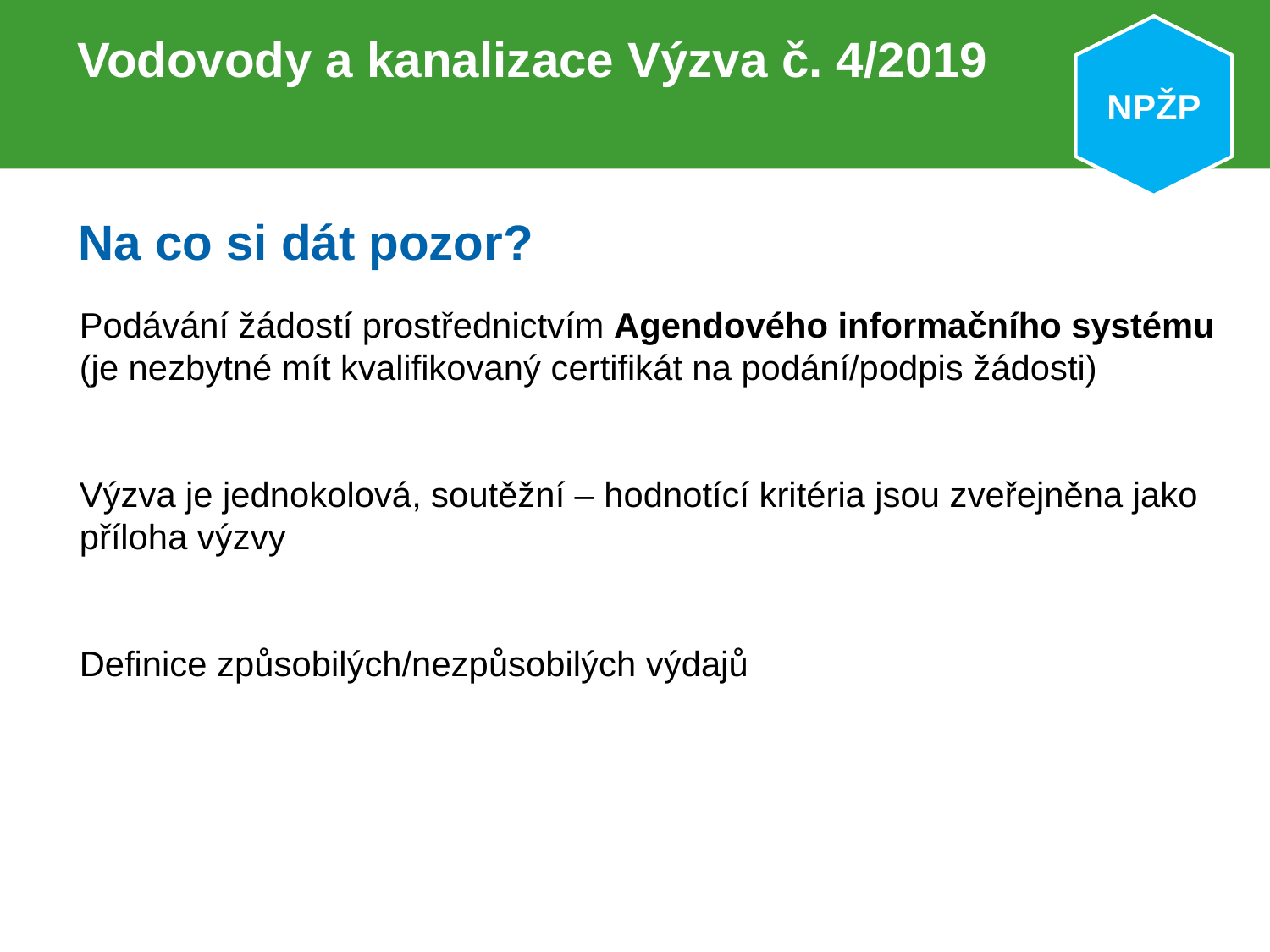

NPŽP
# Vodovody a kanalizace Výzva č. 4/2019
Na co si dát pozor?
Podávání žádostí prostřednictvím Agendového informačního systému (je nezbytné mít kvalifikovaný certifikát na podání/podpis žádosti)

Výzva je jednokolová, soutěžní – hodnotící kritéria jsou zveřejněna jako příloha výzvy

Definice způsobilých/nezpůsobilých výdajů